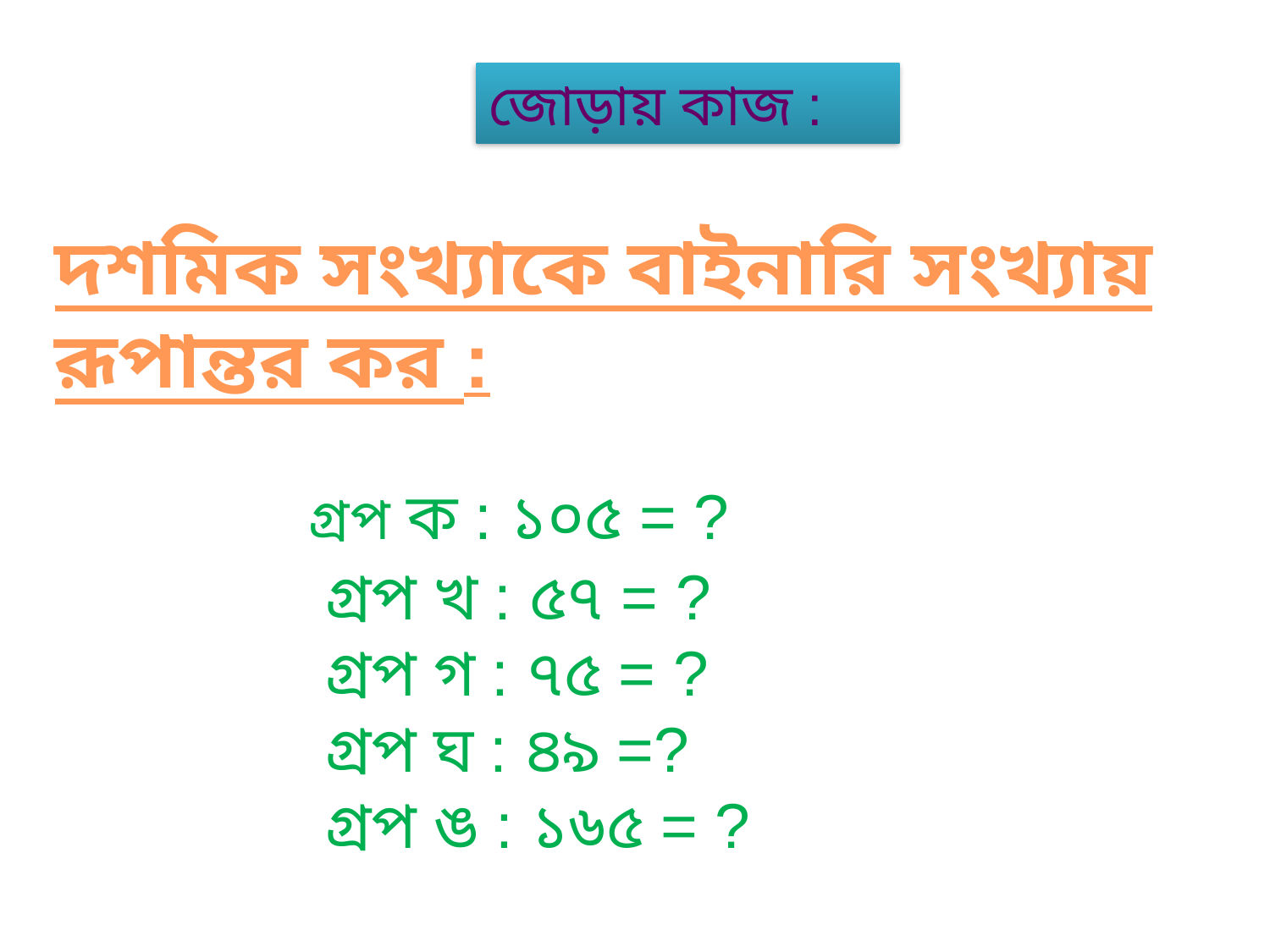

জোড়ায় কাজ :
দশমিক সংখ্যাকে বাইনারি সংখ্যায় রূপান্তর কর :

		গ্রপ ক : ১০৫ = ?
		 গ্রপ খ : ৫৭ = ?
		 গ্রপ গ : ৭৫ = ?
		 গ্রপ ঘ : ৪৯ =?
		 গ্রপ ঙ : ১৬৫ = ?